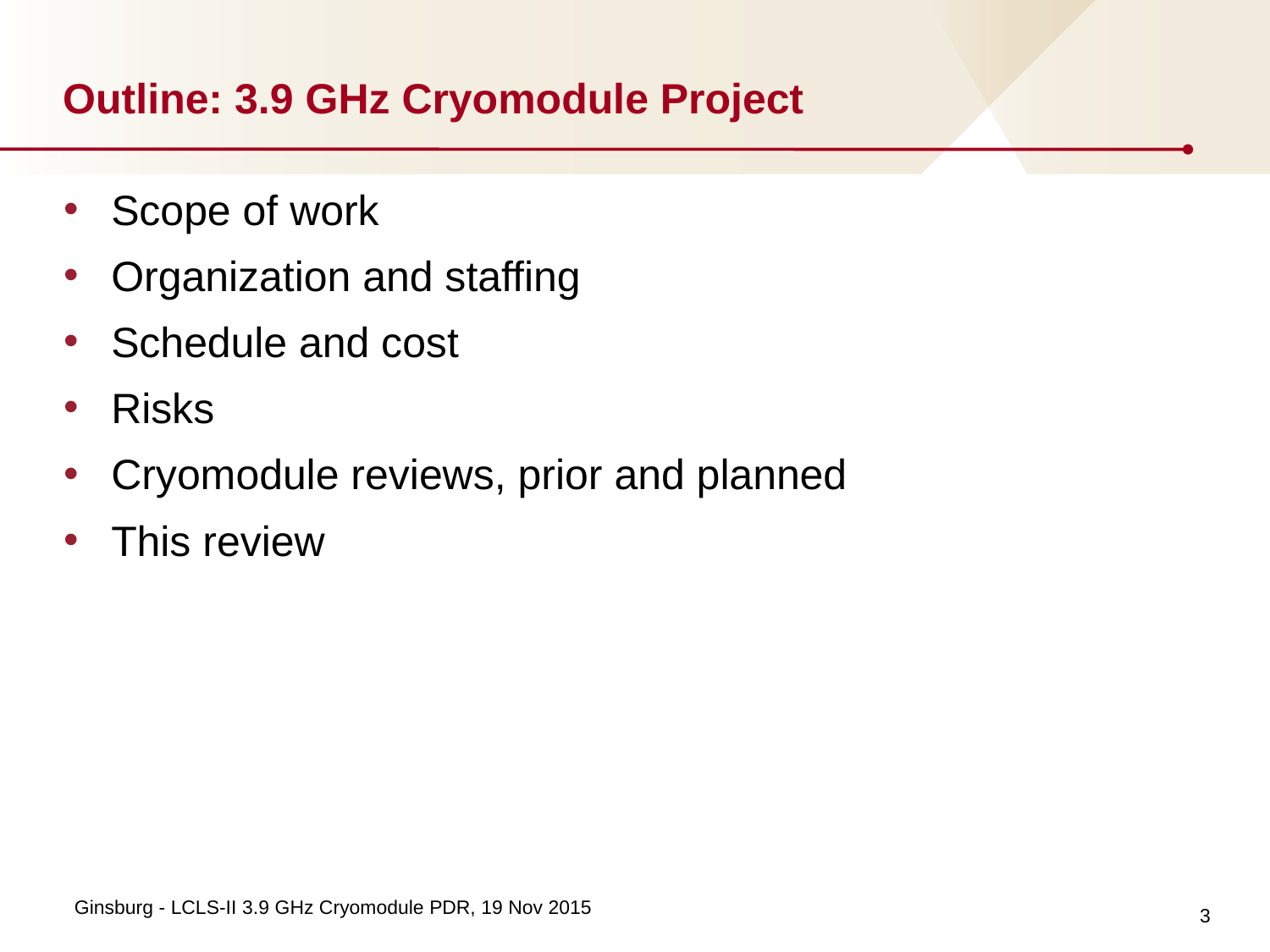

# Outline: 3.9 GHz Cryomodule Project
Scope of work
Organization and staffing
Schedule and cost
Risks
Cryomodule reviews, prior and planned
This review
3
Ginsburg - LCLS-II 3.9 GHz Cryomodule PDR, 19 Nov 2015